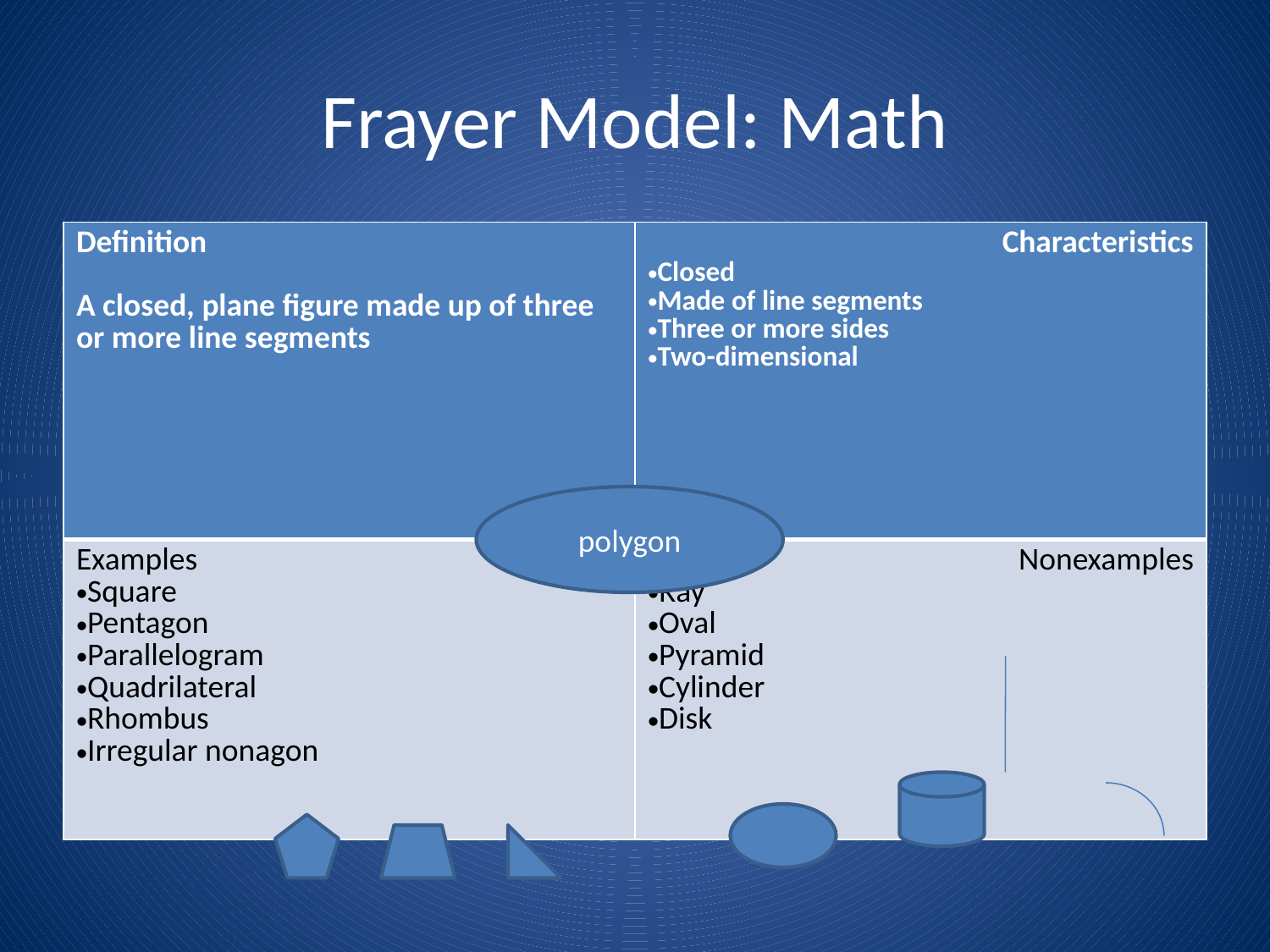

# Frayer Model: Math
| Definition A closed, plane figure made up of three or more line segments | Characteristics Closed Made of line segments Three or more sides Two-dimensional |
| --- | --- |
| Examples Square Pentagon Parallelogram Quadrilateral Rhombus Irregular nonagon | Nonexamples Ray Oval Pyramid Cylinder Disk |
polygon